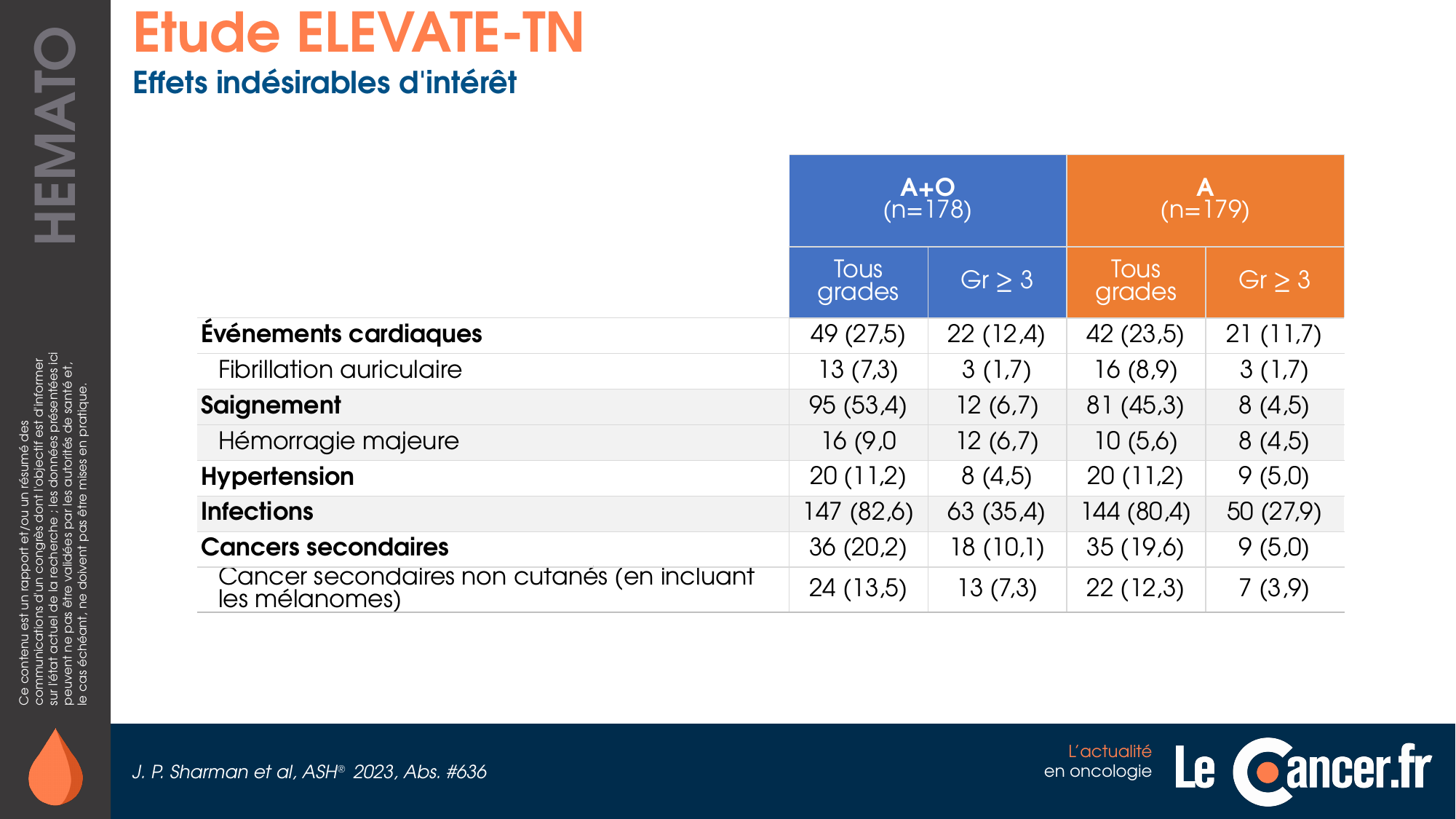

Etude ELEVATE-TN
Effets indésirables d'intérêt
|  | A+O (n=178) |  | A (n=179) |  |
| --- | --- | --- | --- | --- |
|  | Tous grades | Gr ≥ 3 | Tous grades | Gr ≥ 3 |
| Événements cardiaques | 49 (27,5) | 22 (12,4) | 42 (23,5) | 21 (11,7) |
| Fibrillation auriculaire | 13 (7,3) | 3 (1,7) | 16 (8,9) | 3 (1,7) |
| Saignement | 95 (53,4) | 12 (6,7) | 81 (45,3) | 8 (4,5) |
| Hémorragie majeure | 16 (9,0 | 12 (6,7) | 10 (5,6) | 8 (4,5) |
| Hypertension | 20 (11,2) | 8 (4,5) | 20 (11,2) | 9 (5,0) |
| Infections | 147 (82,6) | 63 (35,4) | 144 (80,4) | 50 (27,9) |
| Cancers secondaires | 36 (20,2) | 18 (10,1) | 35 (19,6) | 9 (5,0) |
| Cancer secondaires non cutanés (en incluant les mélanomes) | 24 (13,5) | 13 (7,3) | 22 (12,3) | 7 (3,9) |
J. P. Sharman et al, ASH®  2023, Abs. #636